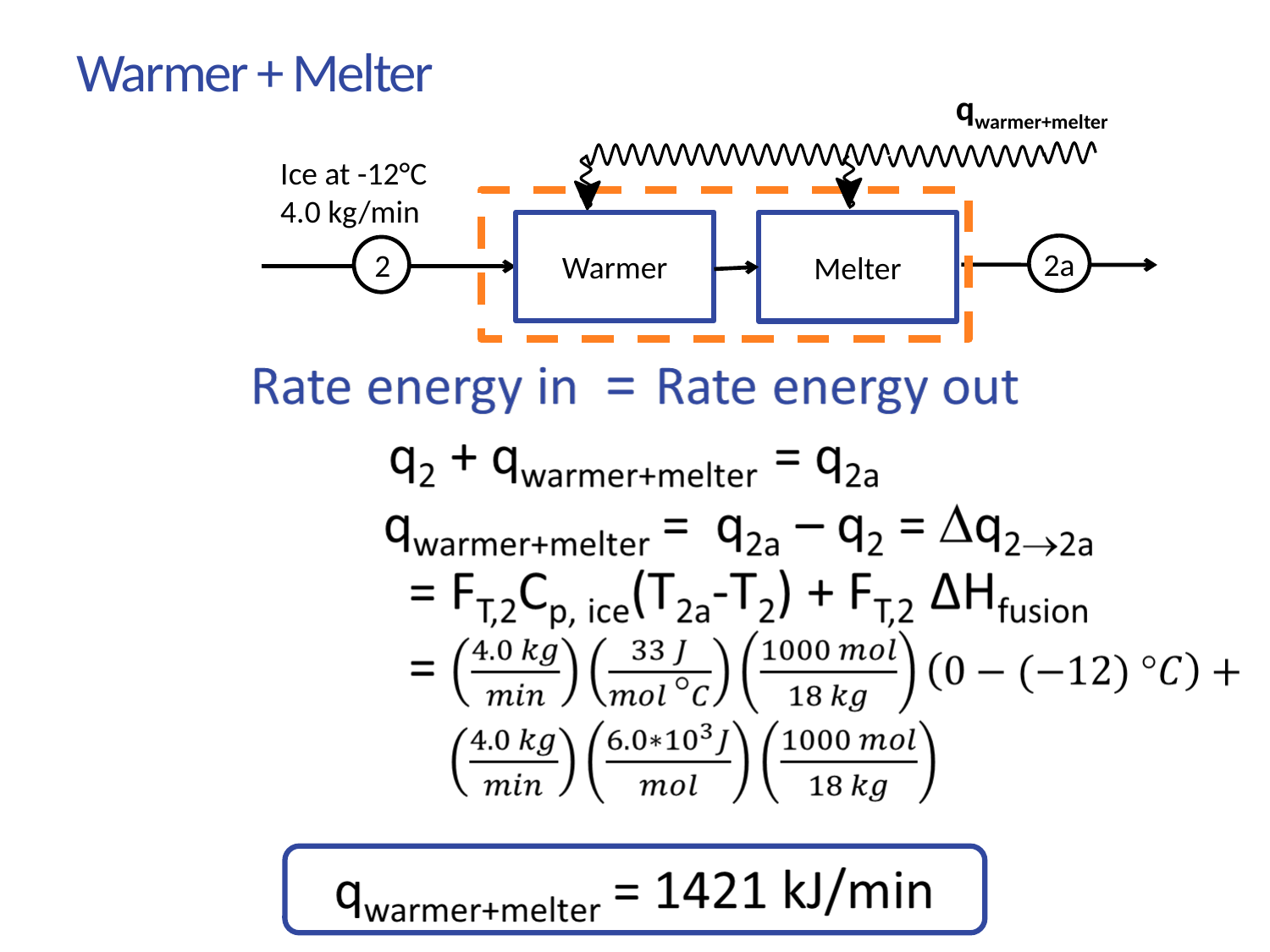

# Warmer + Melter
qwarmer+melter

Ice at -12°C
4.0 kg/min

Warmer
Melter
2a
2